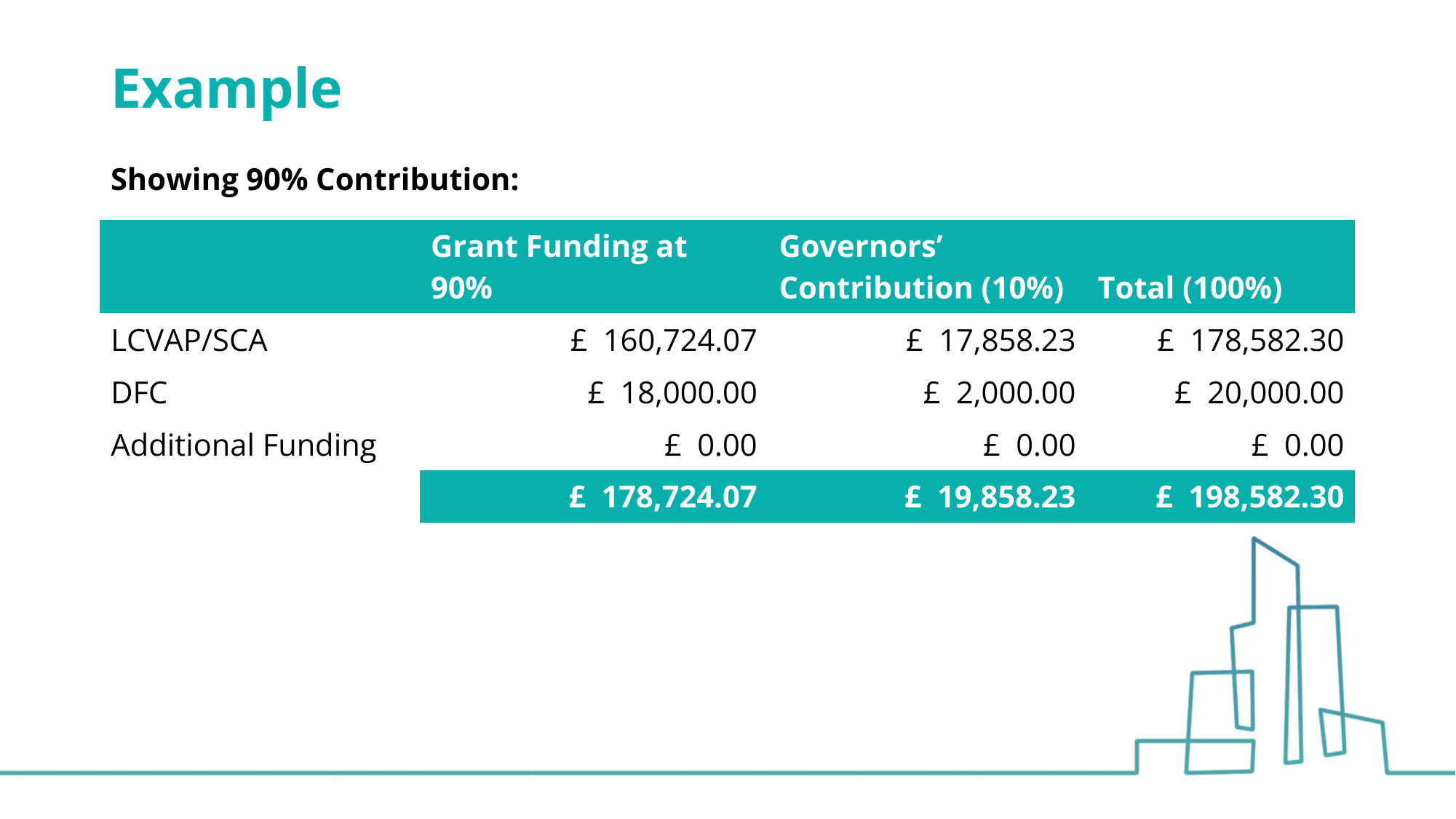

# Example
Showing 90% Contribution:
|  | Grant Funding at 90% | Governors’ Contribution (10%) | Total (100%) |
| --- | --- | --- | --- |
| LCVAP/SCA | £ 160,724.07 | £ 17,858.23 | £ 178,582.30 |
| DFC | £ 18,000.00 | £ 2,000.00 | £ 20,000.00 |
| Additional Funding | £ 0.00 | £ 0.00 | £ 0.00 |
|  | £ 178,724.07 | £ 19,858.23 | £ 198,582.30 |